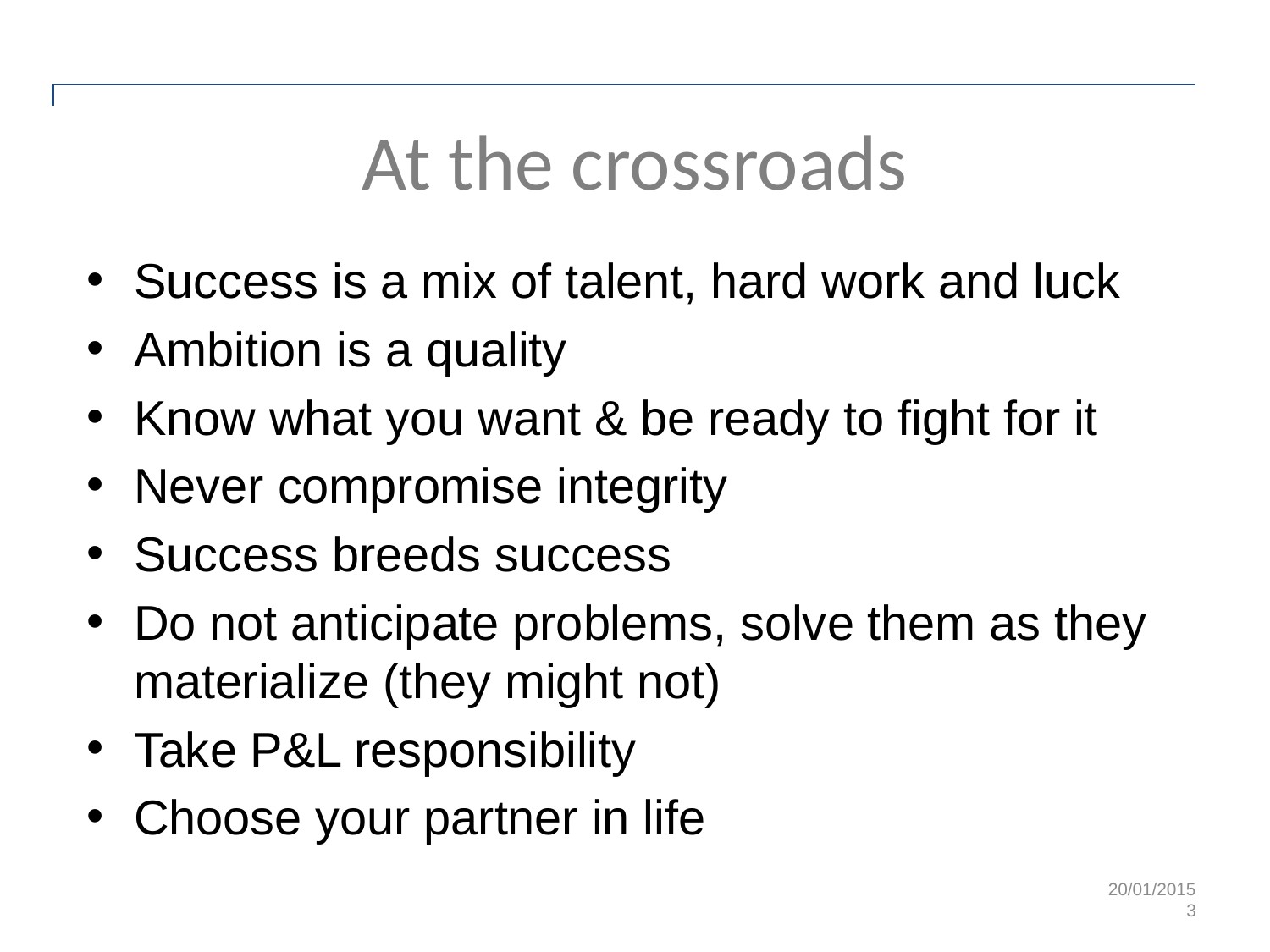

# At the crossroads
Success is a mix of talent, hard work and luck
Ambition is a quality
Know what you want & be ready to fight for it
Never compromise integrity
Success breeds success
Do not anticipate problems, solve them as they materialize (they might not)
Take P&L responsibility
Choose your partner in life

20/01/2015
3